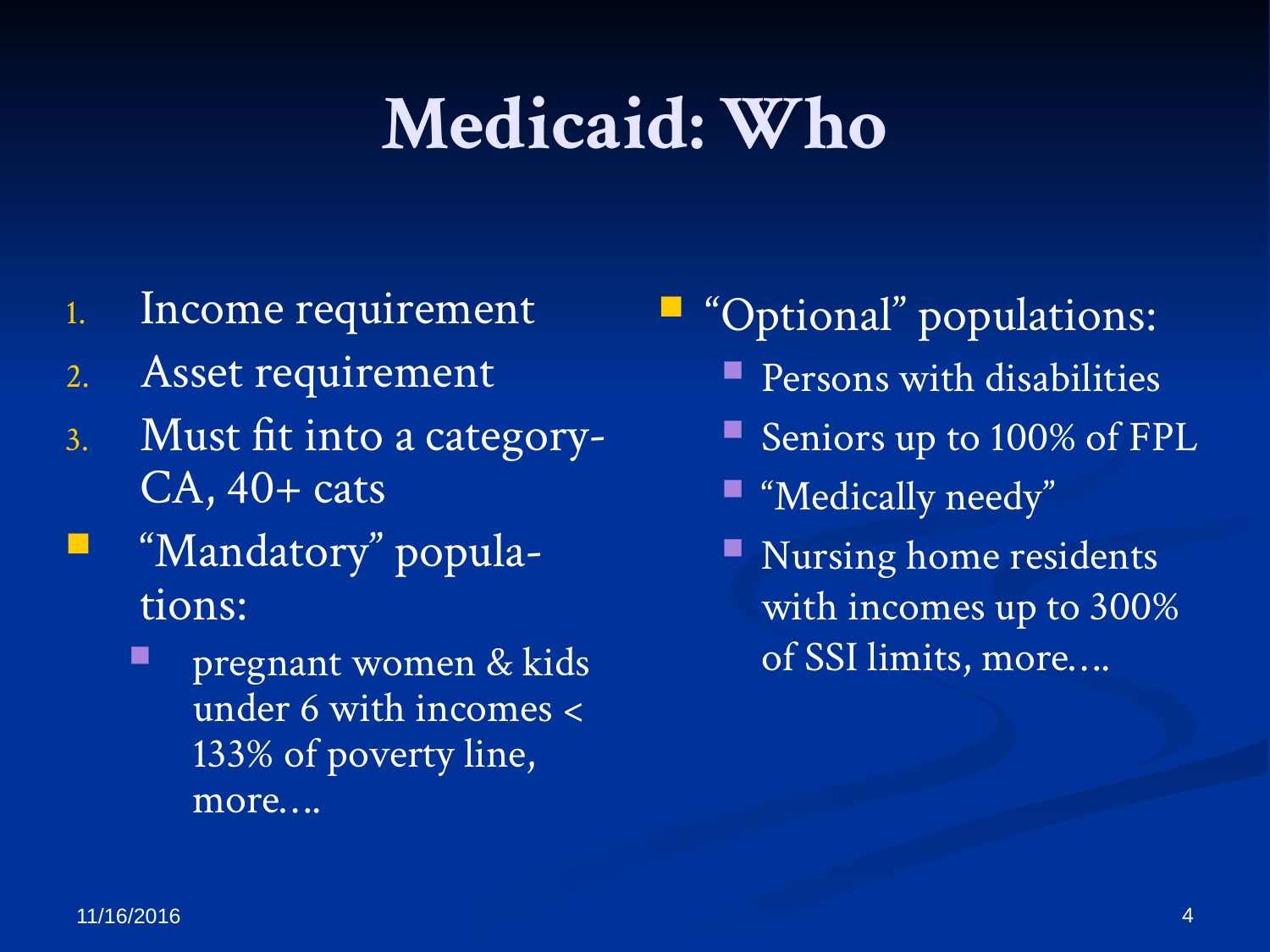

# Medicaid: Who
Income requirement
Asset requirement
Must fit into a category-CA, 40+ cats
“Mandatory” popula-tions:
pregnant women & kids under 6 with incomes < 133% of poverty line, more….
“Optional” populations:
Persons with disabilities
Seniors up to 100% of FPL
“Medically needy”
Nursing home residents with incomes up to 300% of SSI limits, more….
4
11/16/2016